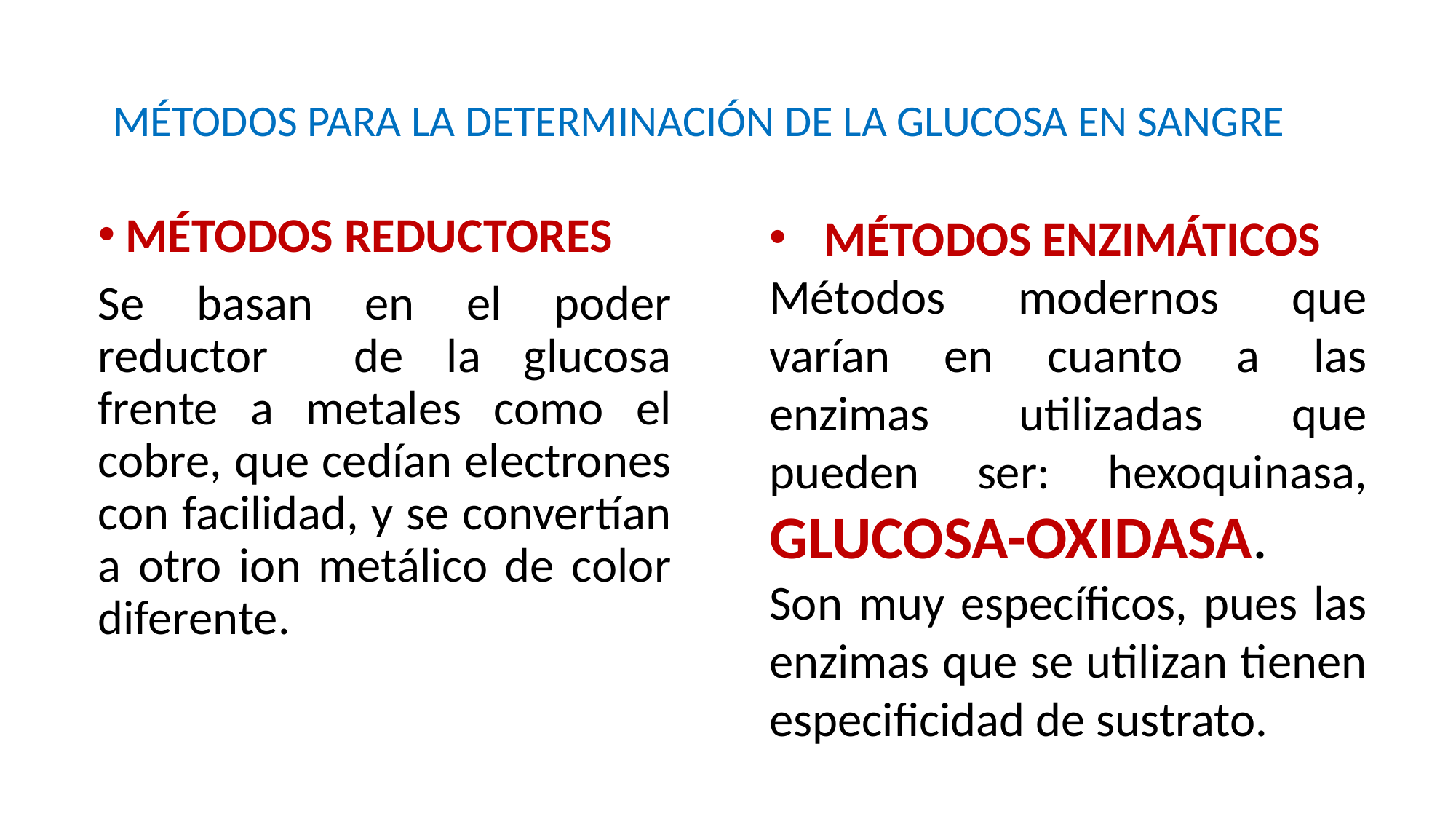

# MÉTODOS PARA LA DETERMINACIÓN DE LA GLUCOSA EN SANGRE
MÉTODOS ENZIMÁTICOS
Métodos modernos que varían en cuanto a las enzimas utilizadas que pueden ser: hexoquinasa, GLUCOSA-OXIDASA.
Son muy específicos, pues las enzimas que se utilizan tienen especificidad de sustrato.
MÉTODOS REDUCTORES
Se basan en el poder reductor  de la glucosa frente a metales como el cobre, que cedían electrones con facilidad, y se convertían a otro ion metálico de color diferente.